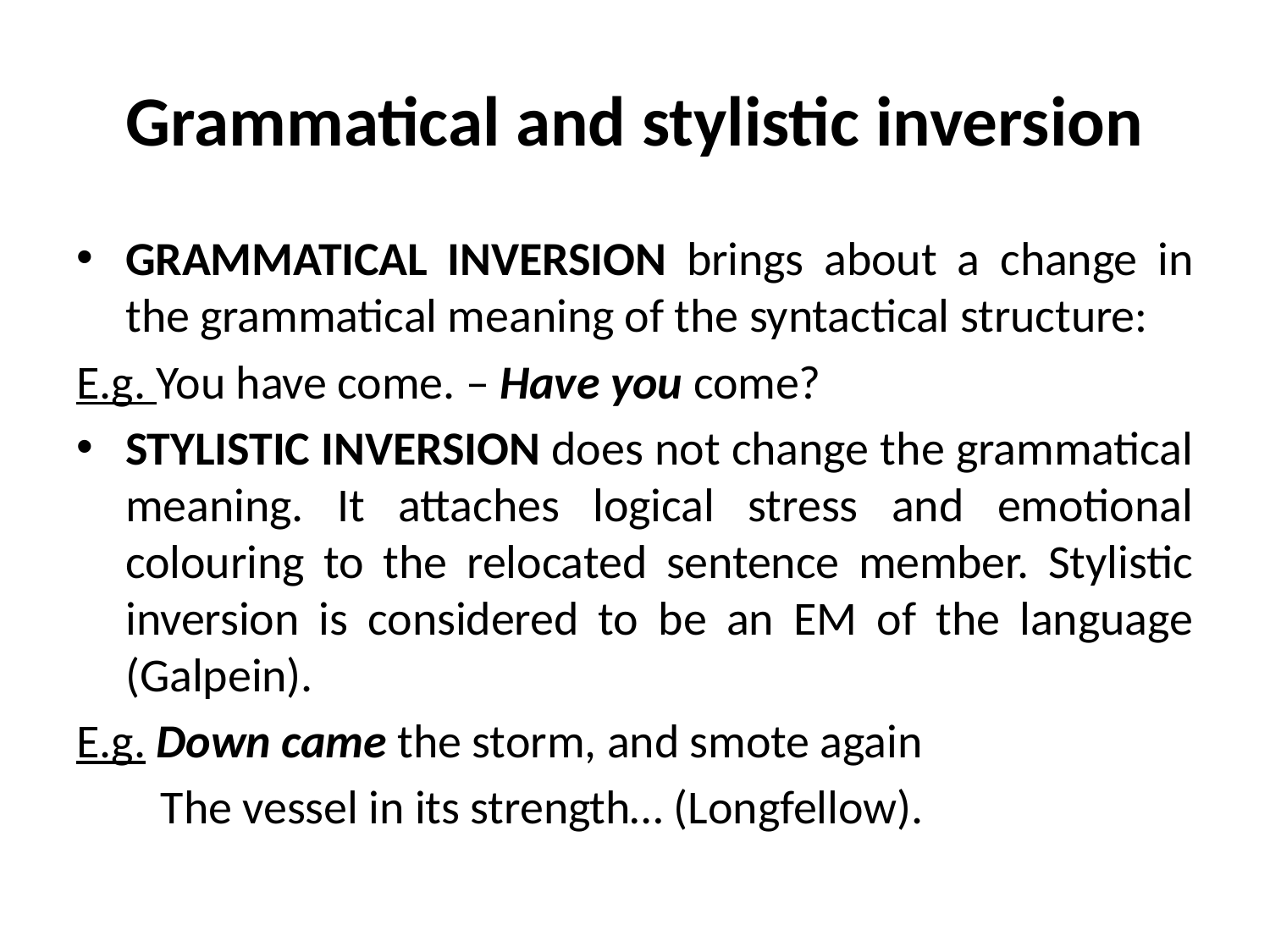

# Grammatical and stylistic inversion
GRAMMATICAL INVERSION brings about a change in the grammatical meaning of the syntactical structure:
E.g. You have come. – Have you come?
STYLISTIC INVERSION does not change the grammatical meaning. It attaches logical stress and emotional colouring to the relocated sentence member. Stylistic inversion is considered to be an EM of the language (Galpein).
E.g. Down came the storm, and smote again
        The vessel in its strength… (Longfellow).